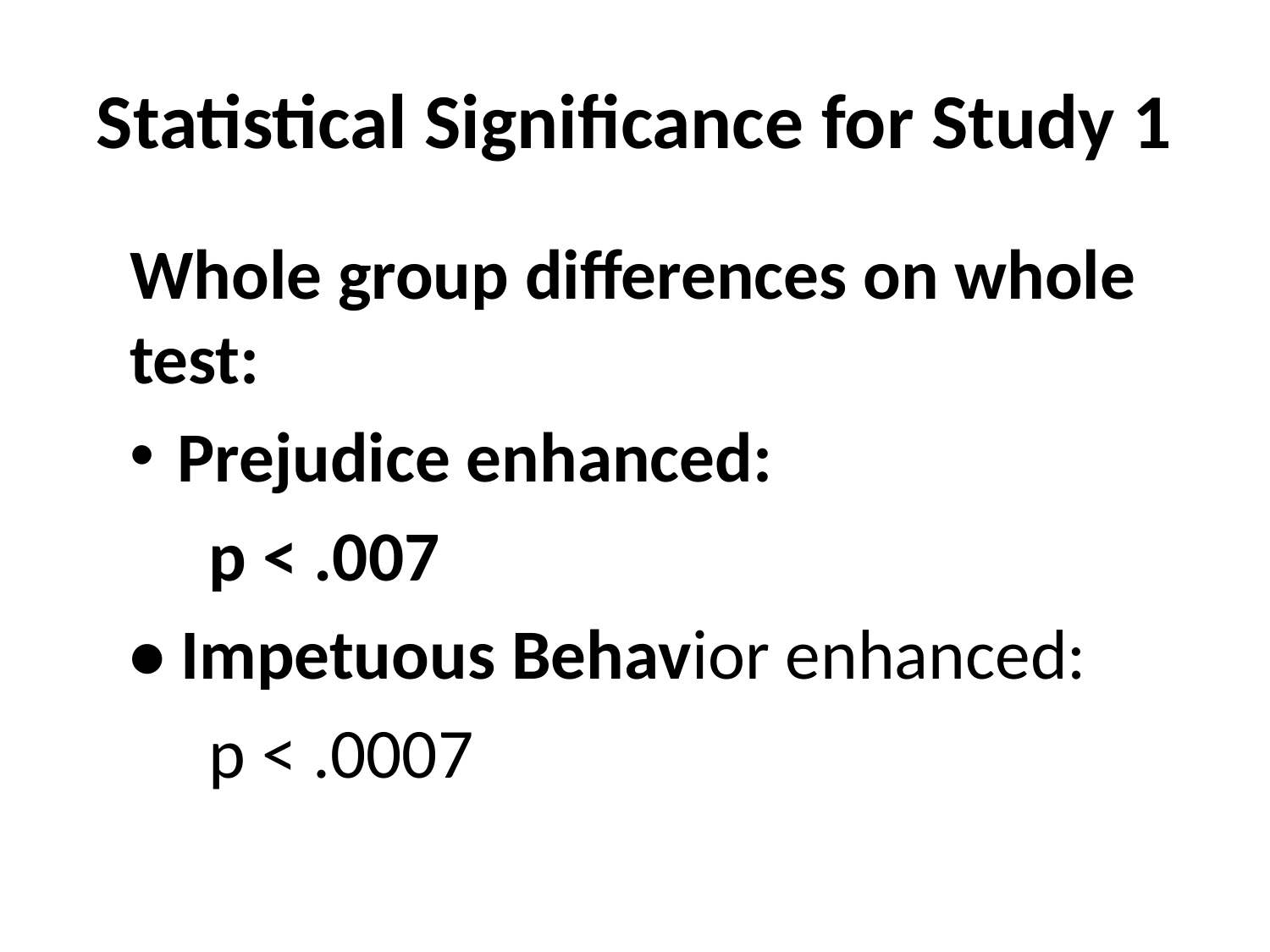

# Statistical Significance for Study 1
Whole group differences on whole test:
Prejudice enhanced:
     p < .007
• Impetuous Behavior enhanced:
     p < .0007